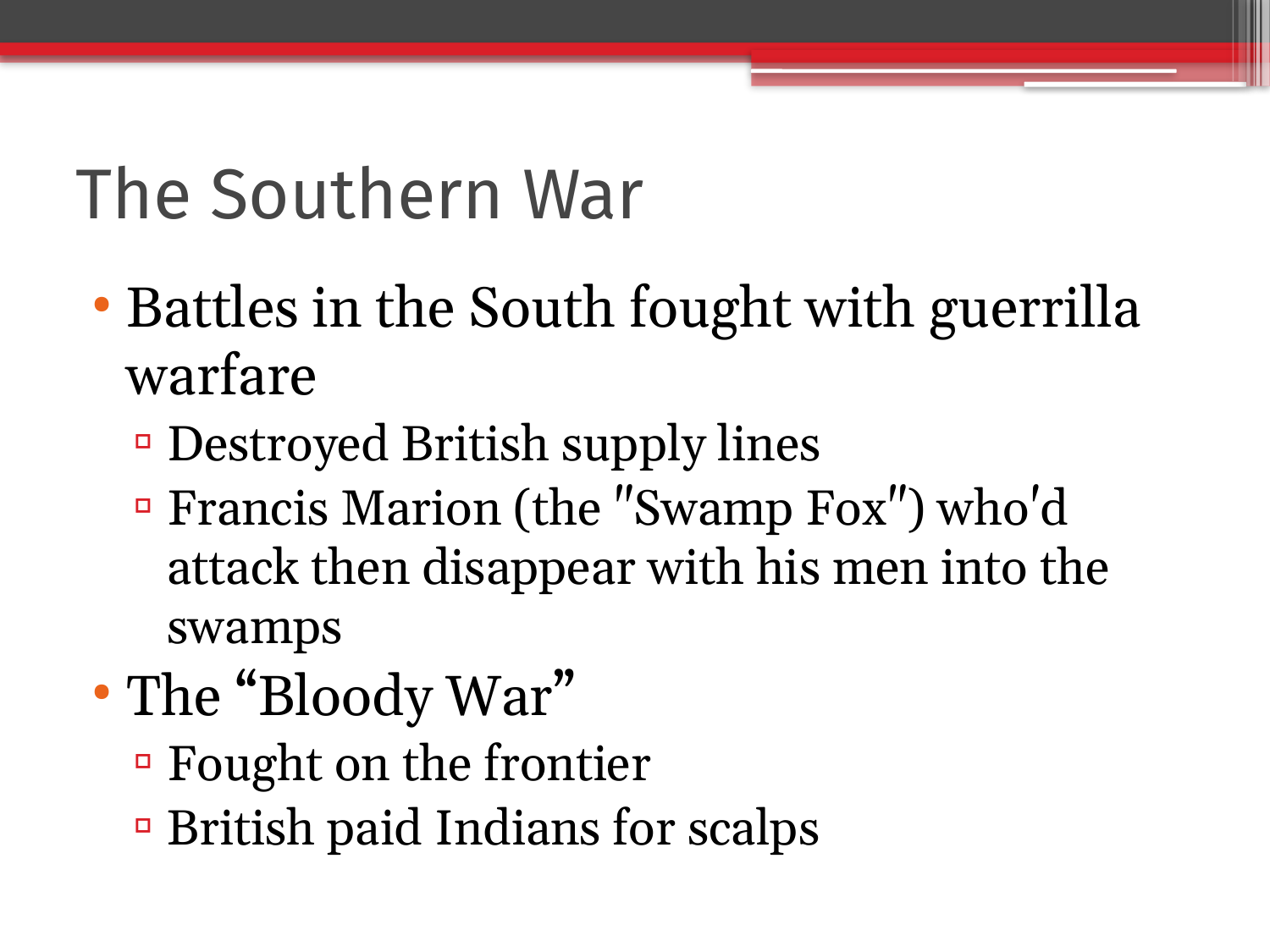

# The Southern War
Battles in the South fought with guerrilla warfare
Destroyed British supply lines
Francis Marion (the "Swamp Fox") who'd attack then disappear with his men into the swamps
The “Bloody War”
Fought on the frontier
British paid Indians for scalps